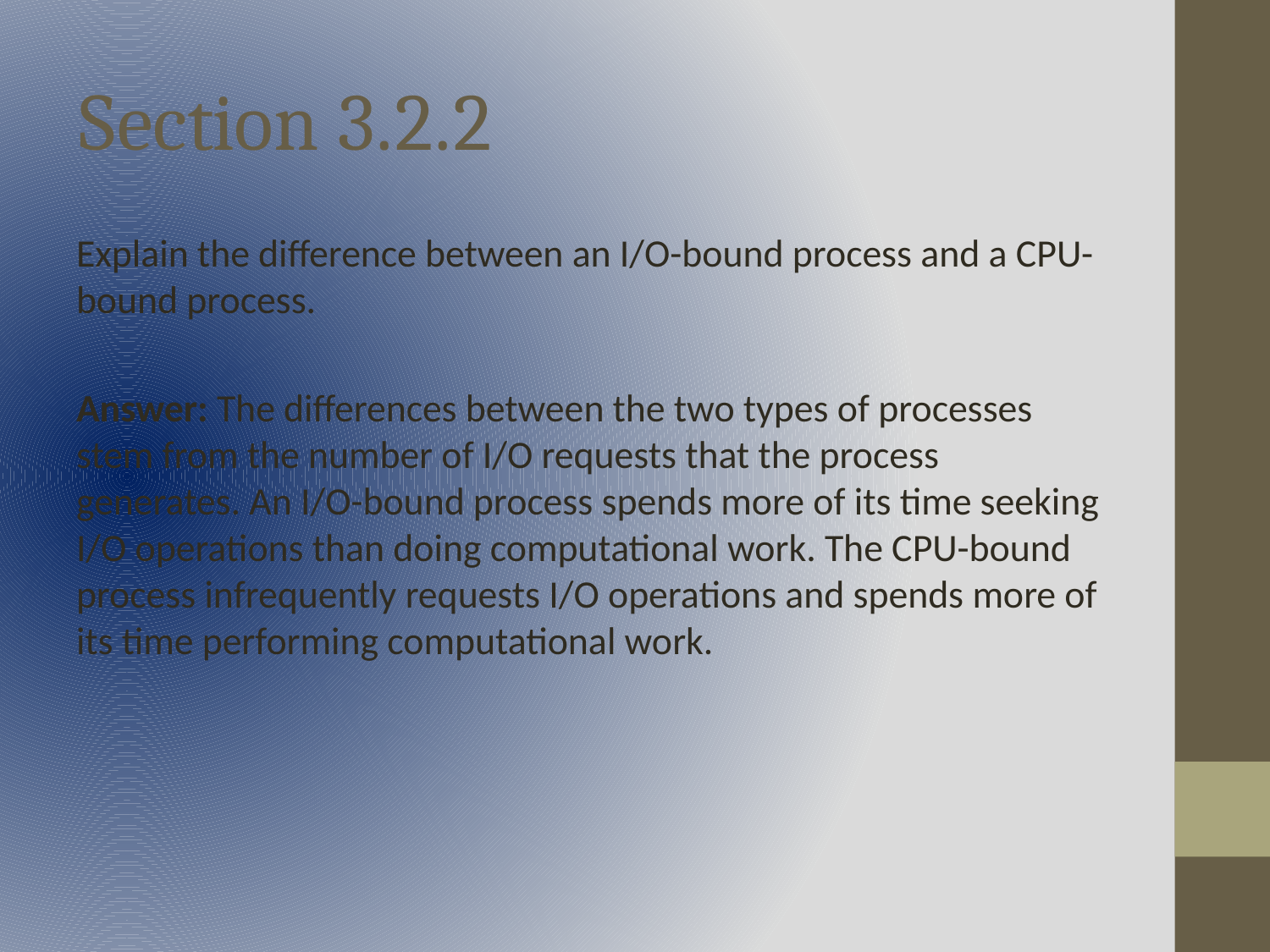

# Section 3.2.2
Explain the difference between an I/O-bound process and a CPU-bound process.

Answer: The differences between the two types of processes stem from the number of I/O requests that the process generates. An I/O-bound process spends more of its time seeking I/O operations than doing computational work. The CPU-bound process infrequently requests I/O operations and spends more of its time performing computational work.